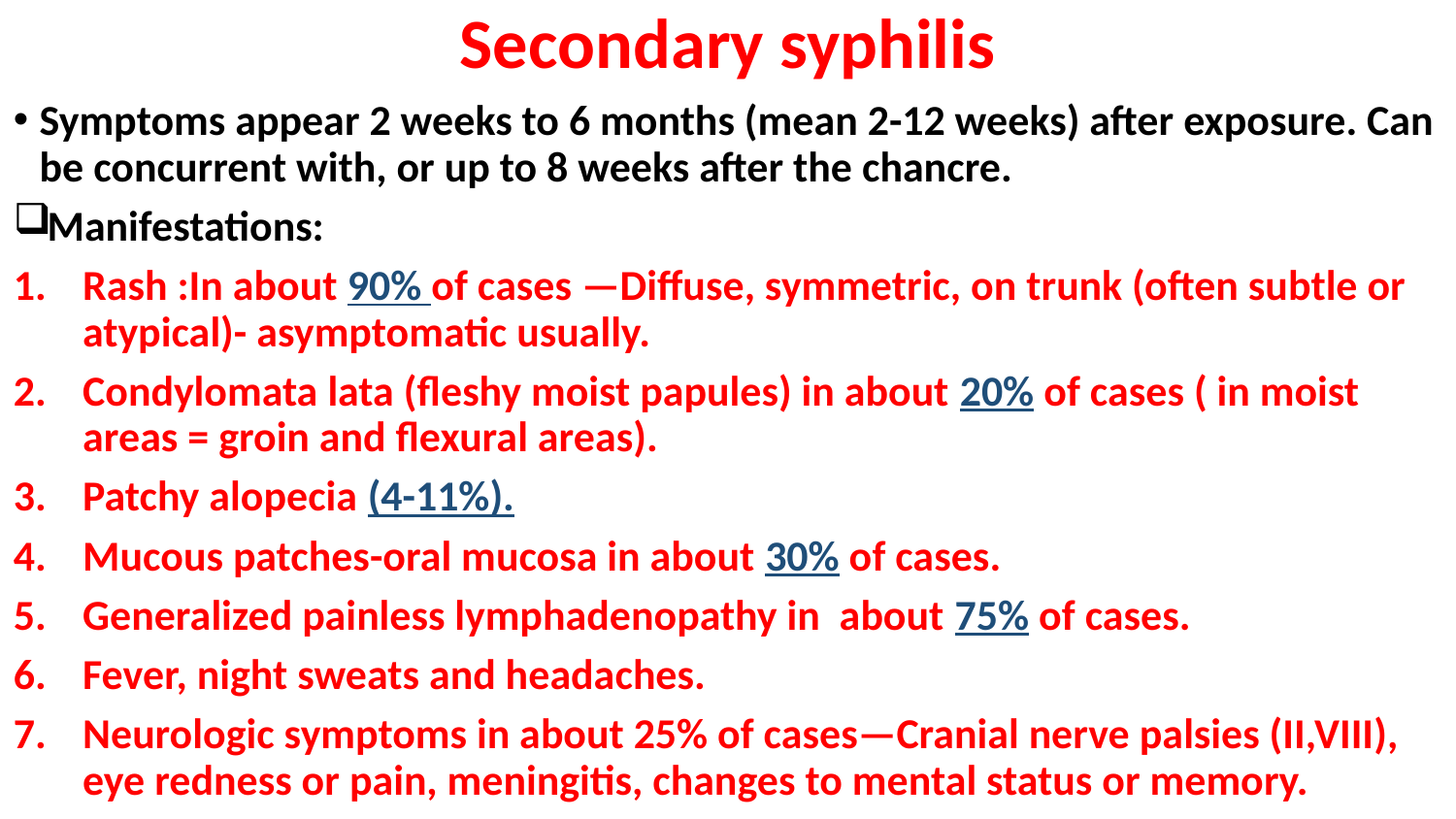

# Secondary syphilis
Symptoms appear 2 weeks to 6 months (mean 2-12 weeks) after exposure. Can be concurrent with, or up to 8 weeks after the chancre.
Manifestations:
Rash :In about 90% of cases —Diffuse, symmetric, on trunk (often subtle or atypical)- asymptomatic usually.
Condylomata lata (fleshy moist papules) in about 20% of cases ( in moist areas = groin and flexural areas).
Patchy alopecia (4-11%).
Mucous patches-oral mucosa in about 30% of cases.
Generalized painless lymphadenopathy in  about 75% of cases.
Fever, night sweats and headaches.
Neurologic symptoms in about 25% of cases—Cranial nerve palsies (II,VIII), eye redness or pain, meningitis, changes to mental status or memory.